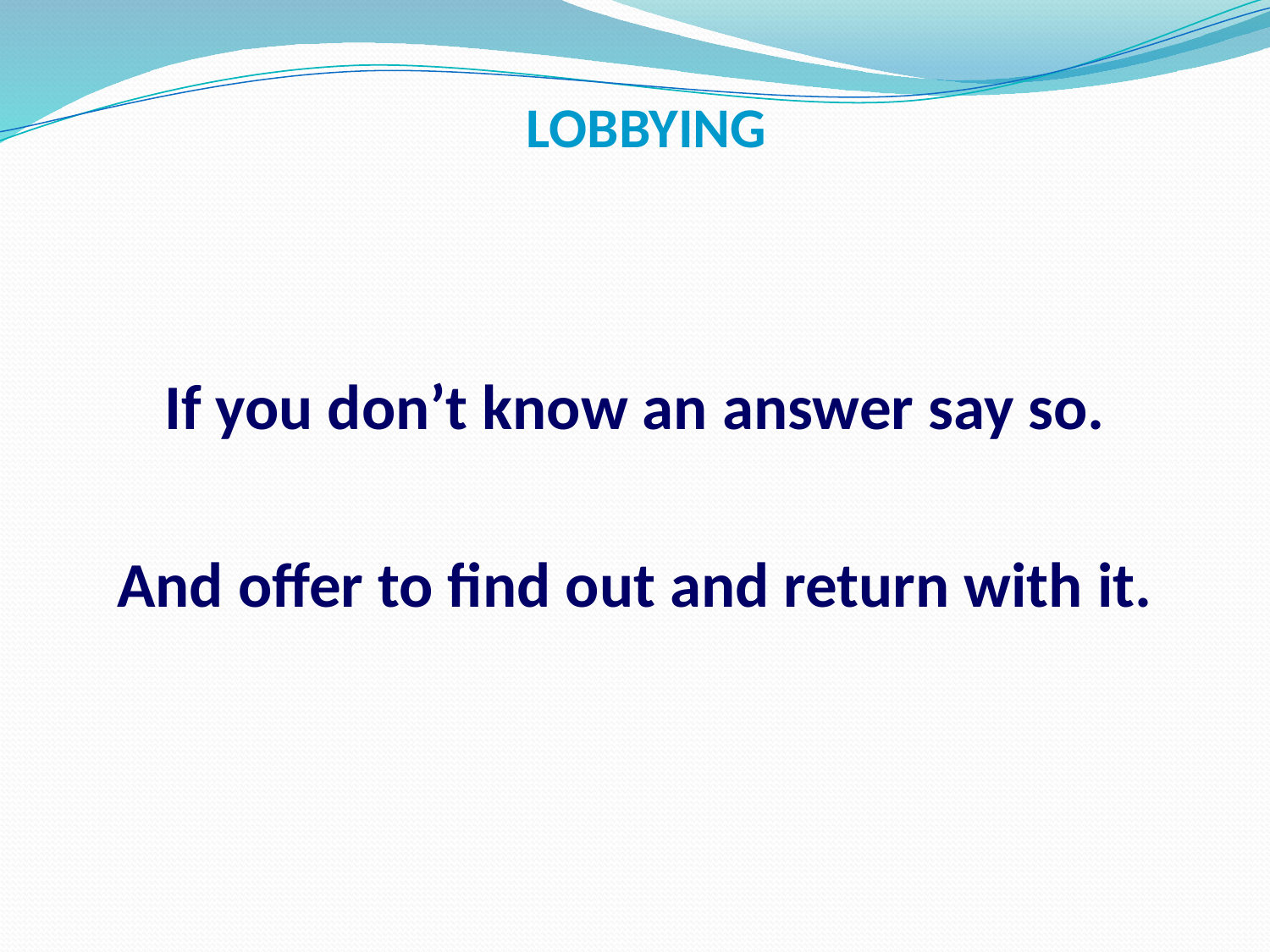

# LOBBYING
If you don’t know an answer say so.

And offer to find out and return with it.